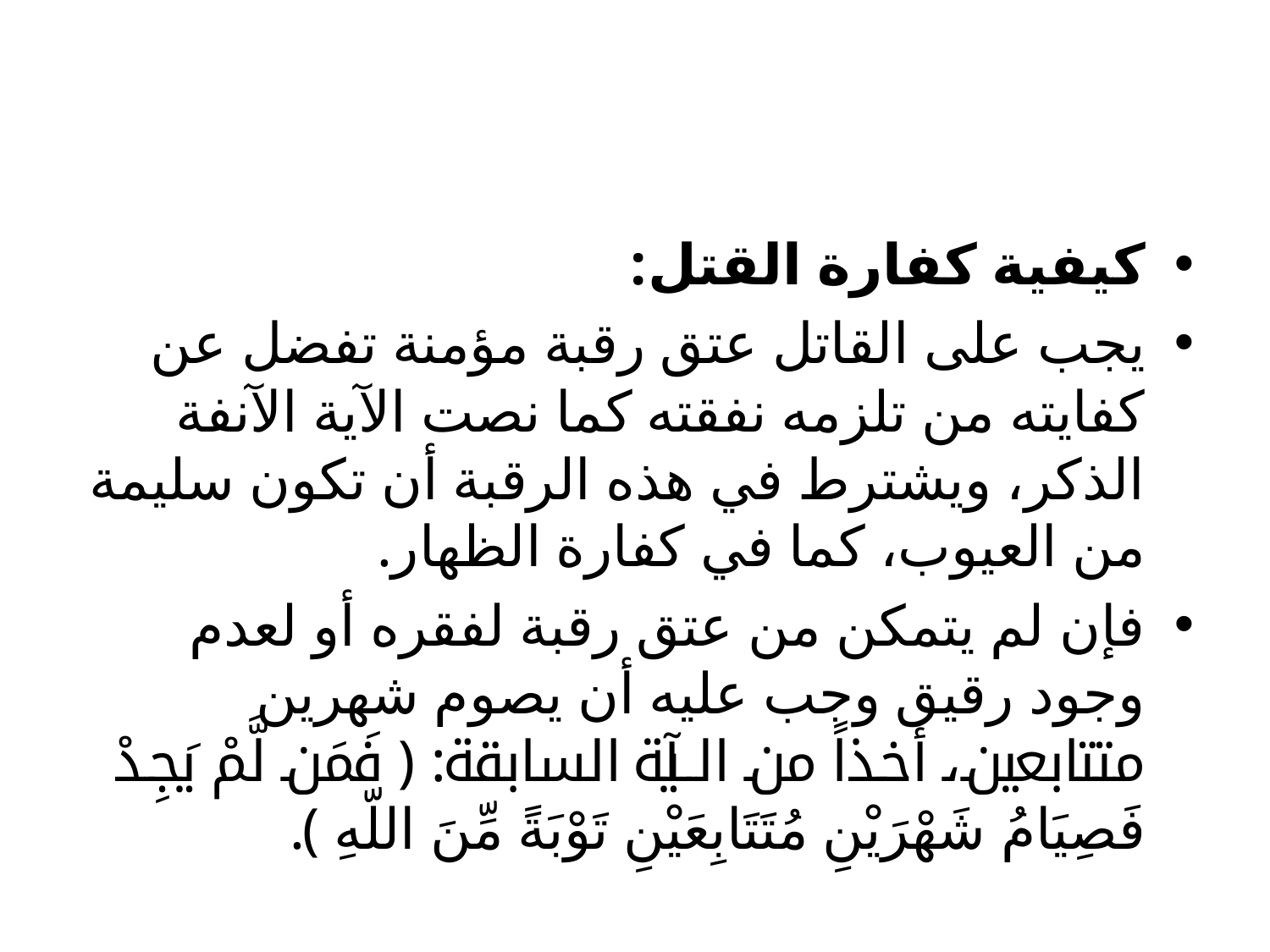

#
كيفية كفارة القتل:
	يجب على القاتل عتق رقبة مؤمنة تفضل عن كفايته من تلزمه نفقته كما نصت الآية الآنفة الذكر، ويشترط في هذه الرقبة أن تكون سليمة من العيوب، كما في كفارة الظهار.
	فإن لم يتمكن من عتق رقبة لفقره أو لعدم وجود رقيق وجب عليه أن يصوم شهرين متتابعين، أخذاً من الآية السابقة: ﴿ فَمَن لَّمْ يَجِدْ فَصِيَامُ شَهْرَيْنِ مُتَتَابِعَيْنِ تَوْبَةً مِّنَ اللّهِ ﴾ .